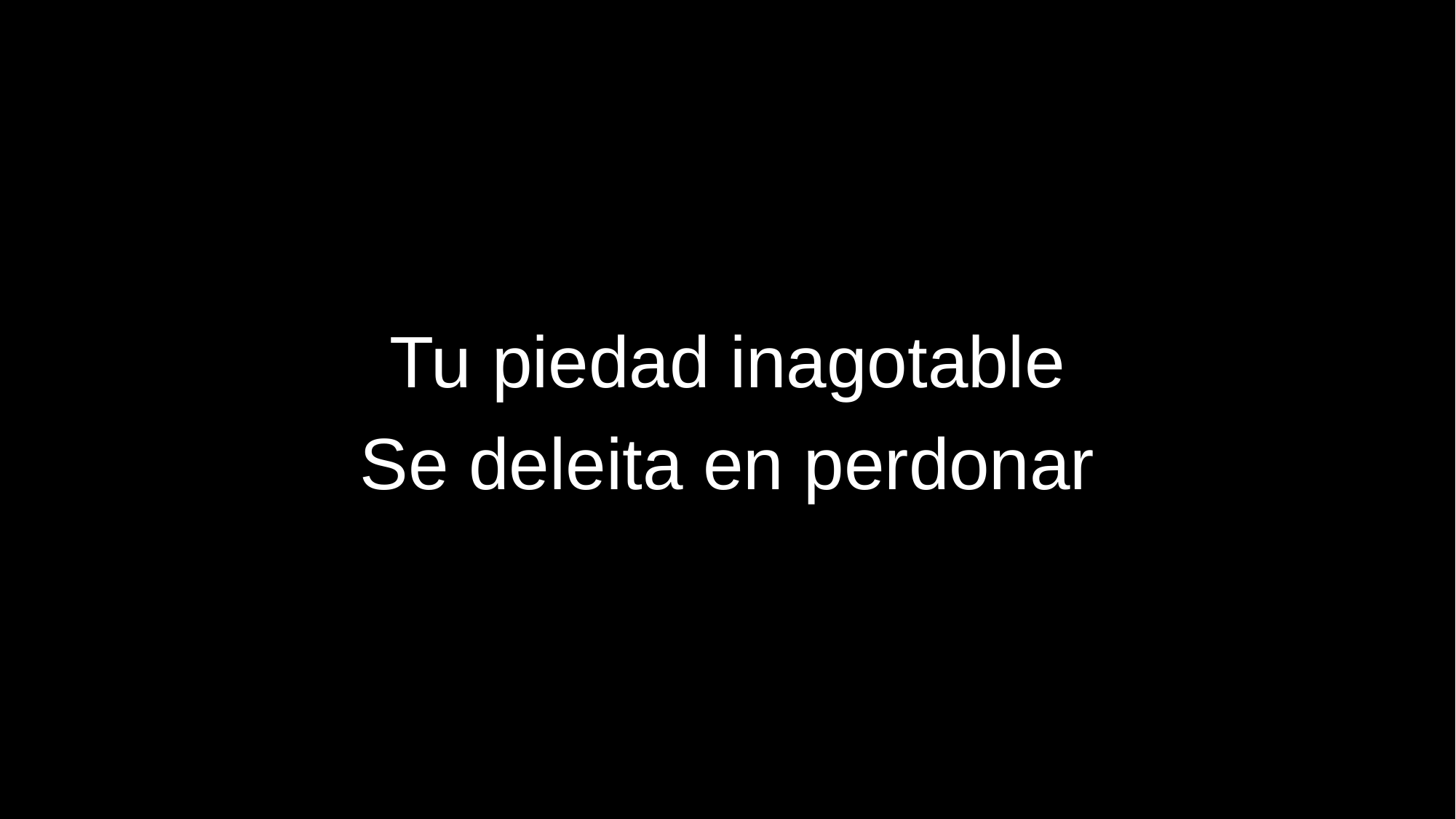

Tu piedad inagotable
Se deleita en perdonar